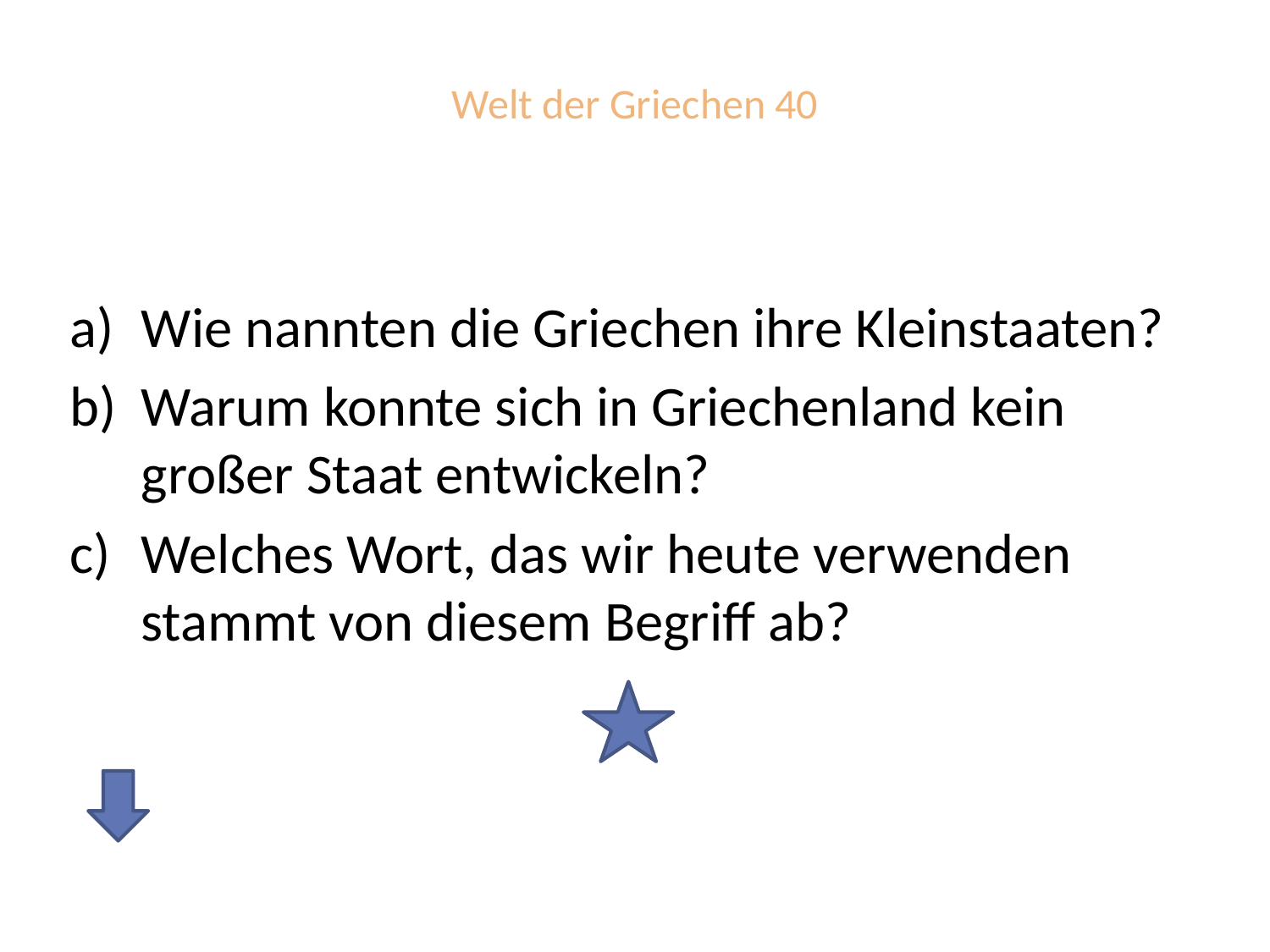

# Welt der Griechen 40
Wie nannten die Griechen ihre Kleinstaaten?
Warum konnte sich in Griechenland kein großer Staat entwickeln?
Welches Wort, das wir heute verwenden stammt von diesem Begriff ab?